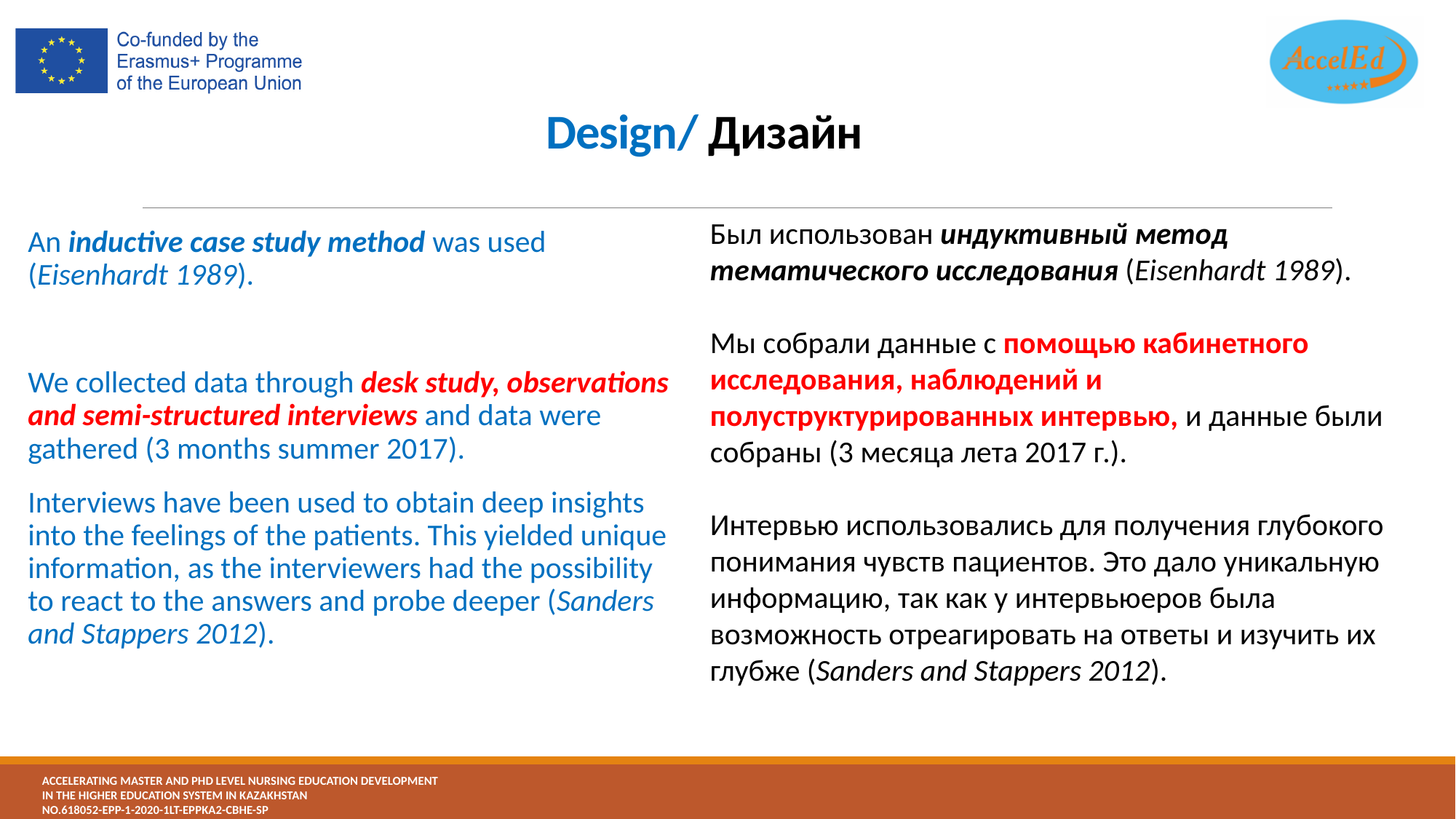

# Design/ Дизайн
Был использован индуктивный метод тематического исследования (Eisenhardt 1989).

Мы собрали данные с помощью кабинетного исследования, наблюдений и полуструктурированных интервью, и данные были собраны (3 месяца лета 2017 г.).

Интервью использовались для получения глубокого понимания чувств пациентов. Это дало уникальную информацию, так как у интервьюеров была возможность отреагировать на ответы и изучить их глубже (Sanders and Stappers 2012).
An inductive case study method was used (Eisenhardt 1989).

We collected data through desk study, observations and semi-structured interviews and data were gathered (3 months summer 2017).
Interviews have been used to obtain deep insights into the feelings of the patients. This yielded unique information, as the interviewers had the possibility to react to the answers and probe deeper (Sanders and Stappers 2012).